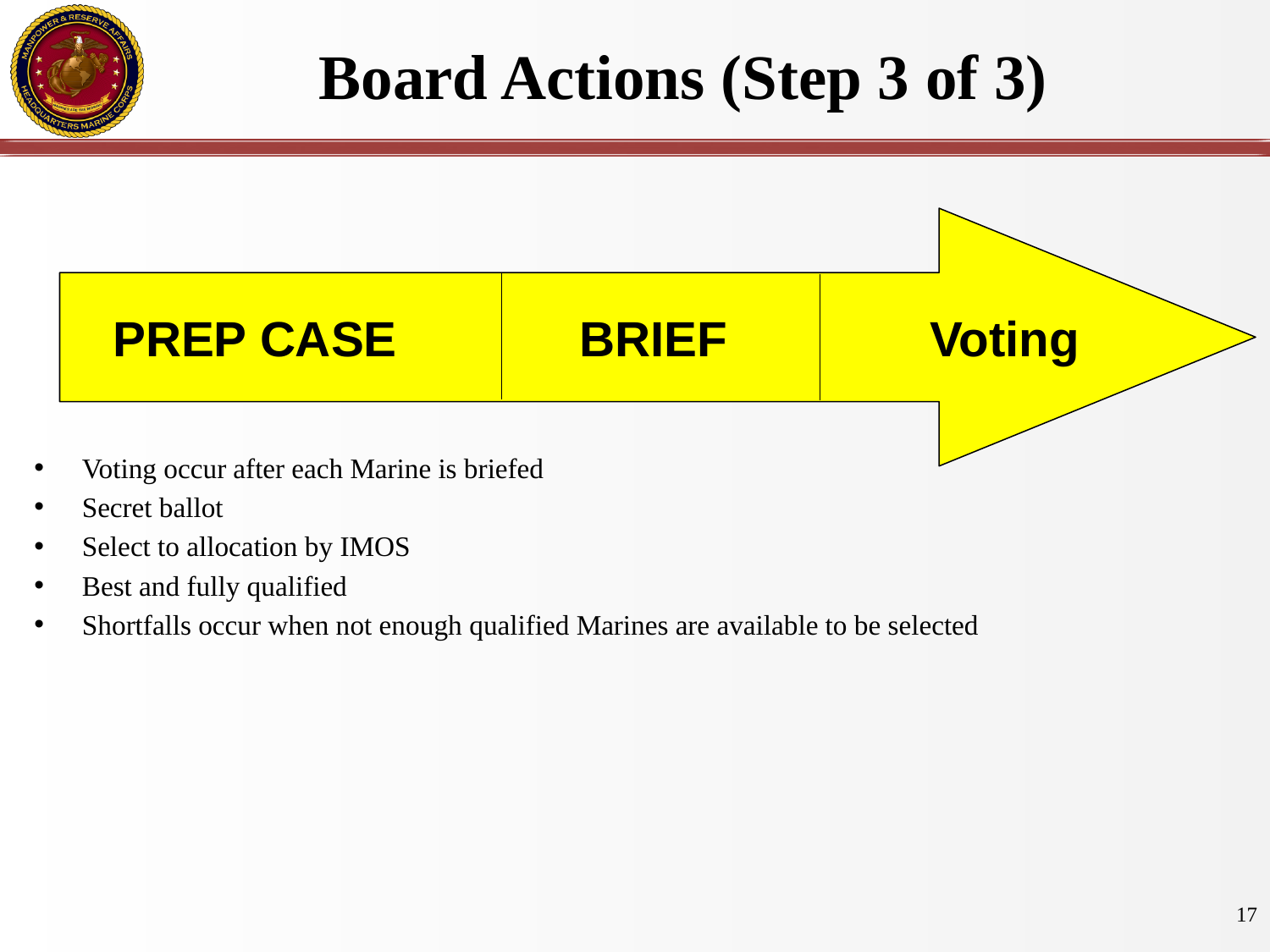

# Board Actions (Step 3 of 3)
   PREP CASE		BRIEF 	       Voting
Voting occur after each Marine is briefed
Secret ballot
Select to allocation by IMOS
Best and fully qualified
Shortfalls occur when not enough qualified Marines are available to be selected

17